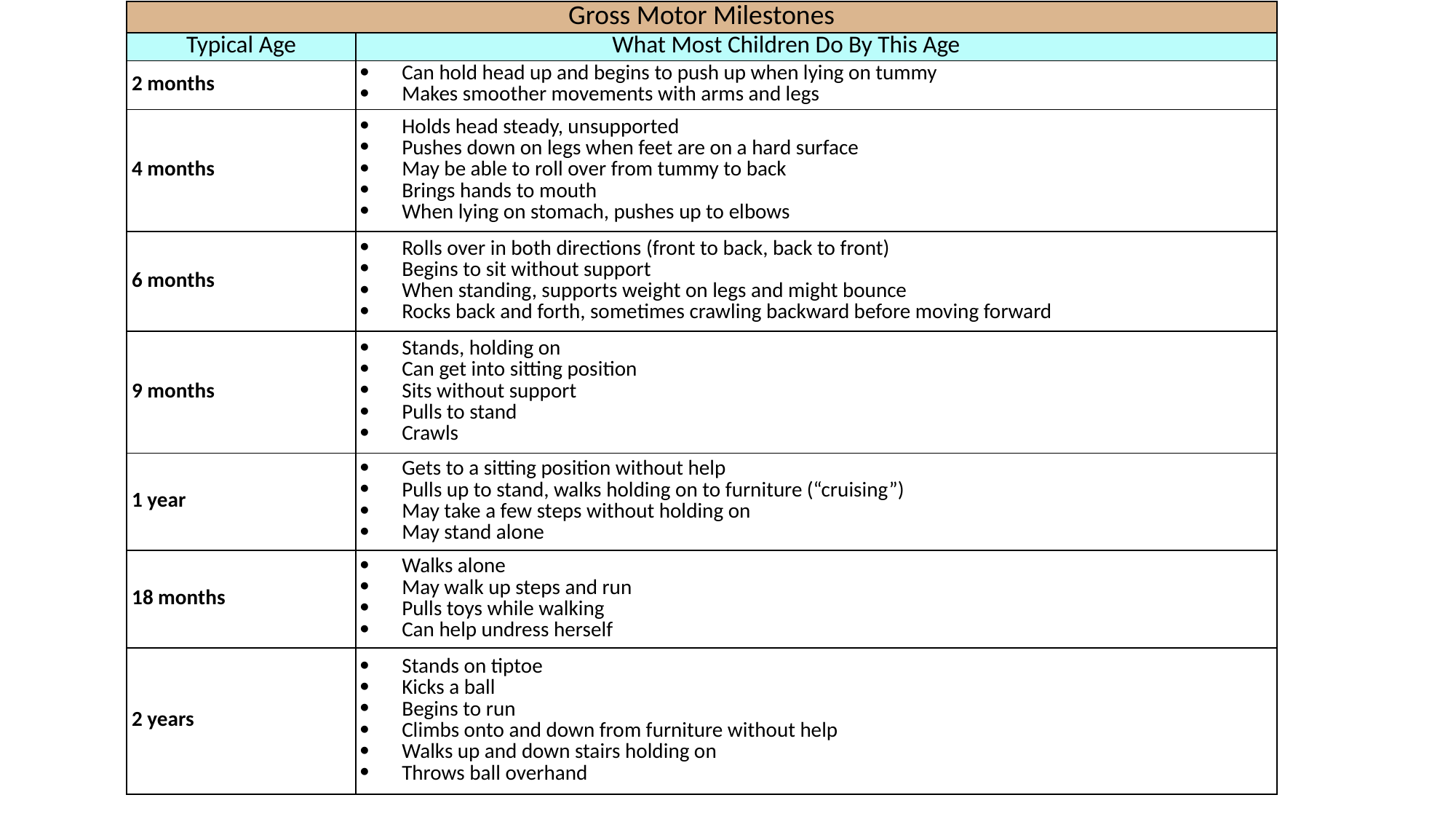

| Gross Motor Milestones |  |
| --- | --- |
| Typical Age | What Most Children Do By This Age |
| 2 months | Can hold head up and begins to push up when lying on tummy Makes smoother movements with arms and legs |
| 4 months | Holds head steady, unsupported Pushes down on legs when feet are on a hard surface May be able to roll over from tummy to back Brings hands to mouth When lying on stomach, pushes up to elbows |
| 6 months | Rolls over in both directions (front to back, back to front) Begins to sit without support When standing, supports weight on legs and might bounce Rocks back and forth, sometimes crawling backward before moving forward |
| 9 months | Stands, holding on Can get into sitting position Sits without support Pulls to stand Crawls |
| 1 year | Gets to a sitting position without help Pulls up to stand, walks holding on to furniture (“cruising”) May take a few steps without holding on May stand alone |
| 18 months | Walks alone  May walk up steps and run  Pulls toys while walking  Can help undress herself |
| 2 years | Stands on tiptoe  Kicks a ball  Begins to run  Climbs onto and down from furniture without help  Walks up and down stairs holding on  Throws ball overhand |